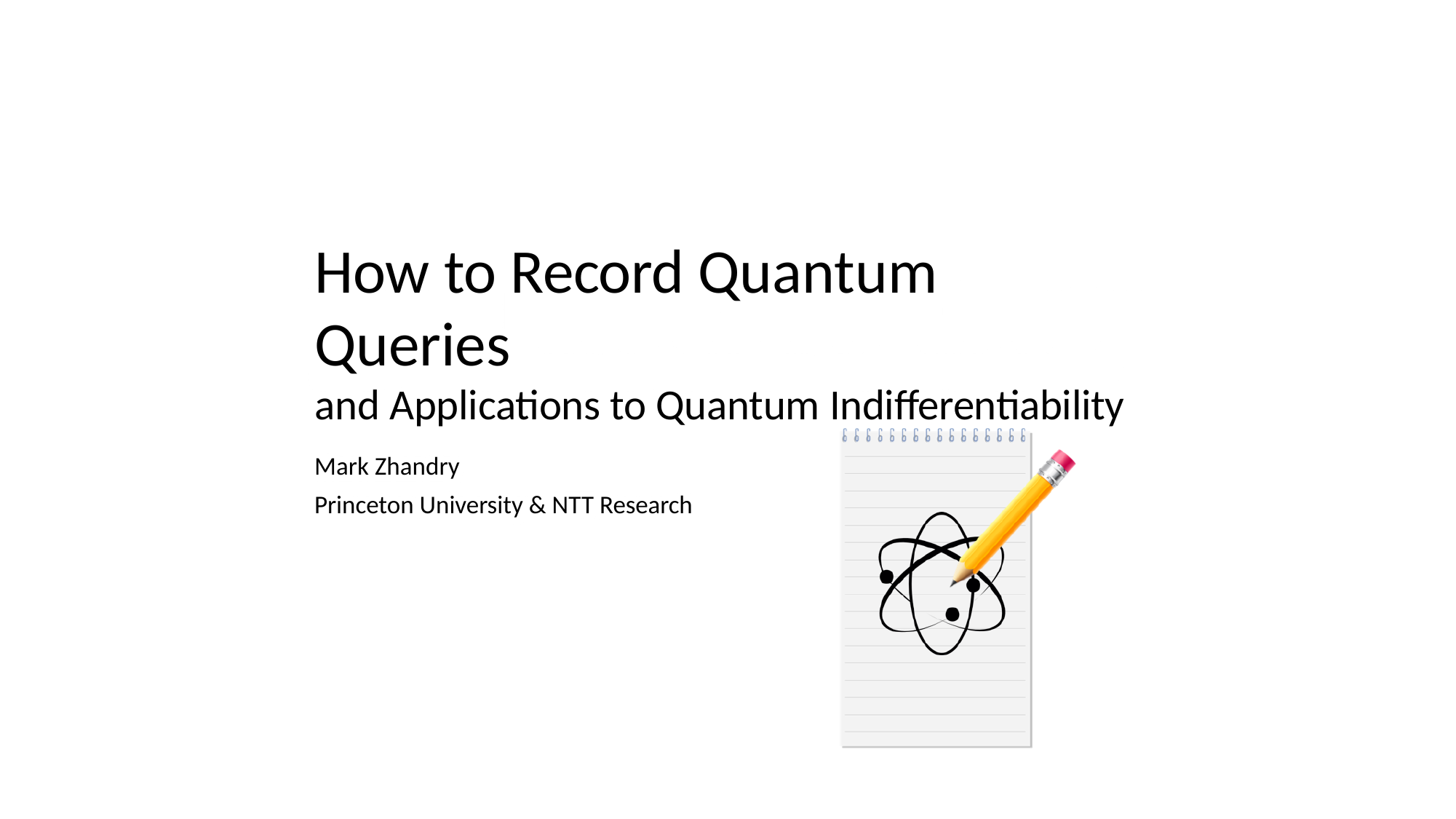

# How to Record Quantum Queries
and Applications to Quantum Indifferentiability

Mark Zhandry
Princeton University & NTT Research